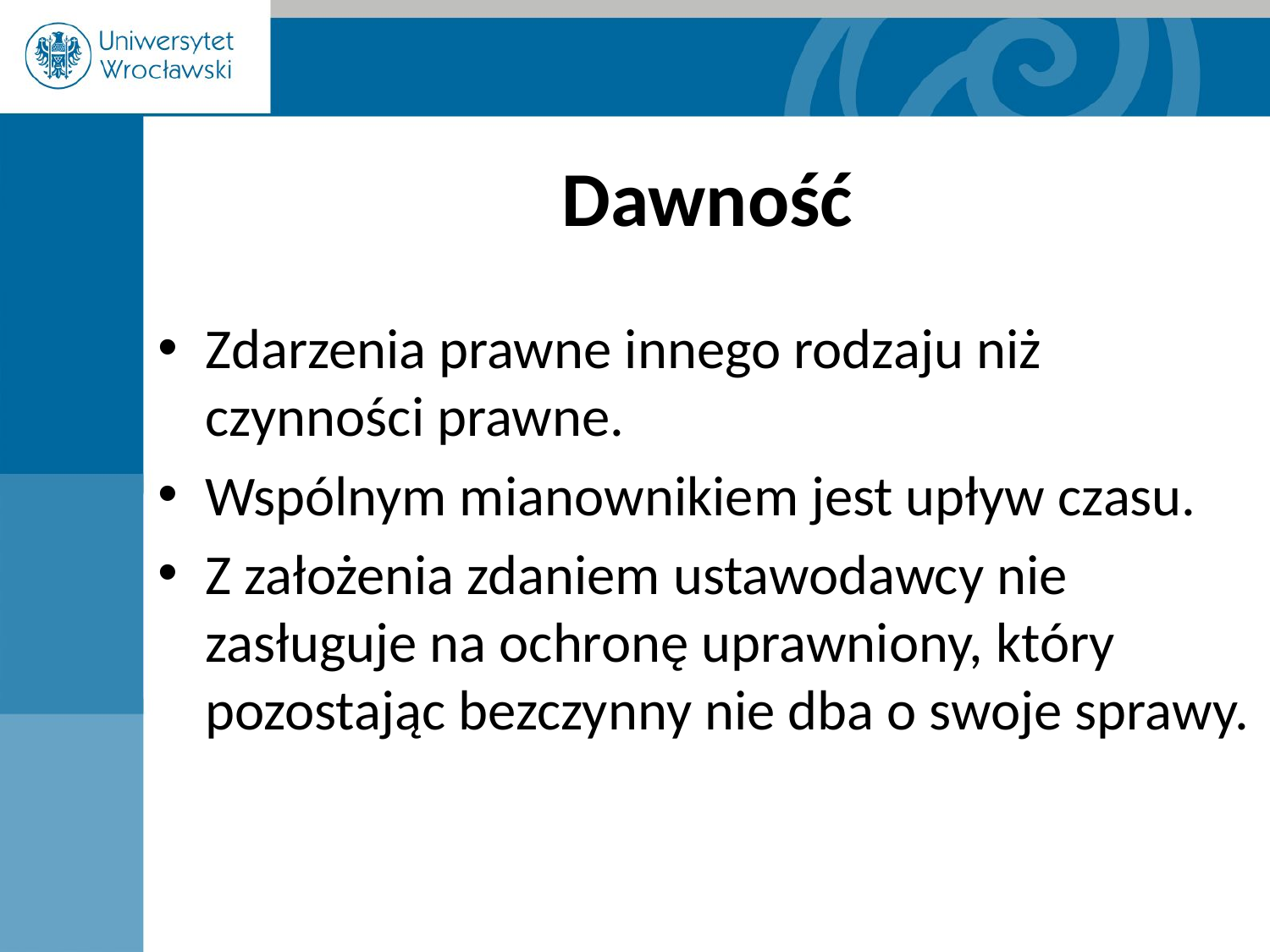

# Dawność
Zdarzenia prawne innego rodzaju niż czynności prawne.
Wspólnym mianownikiem jest upływ czasu.
Z założenia zdaniem ustawodawcy nie zasługuje na ochronę uprawniony, który pozostając bezczynny nie dba o swoje sprawy.